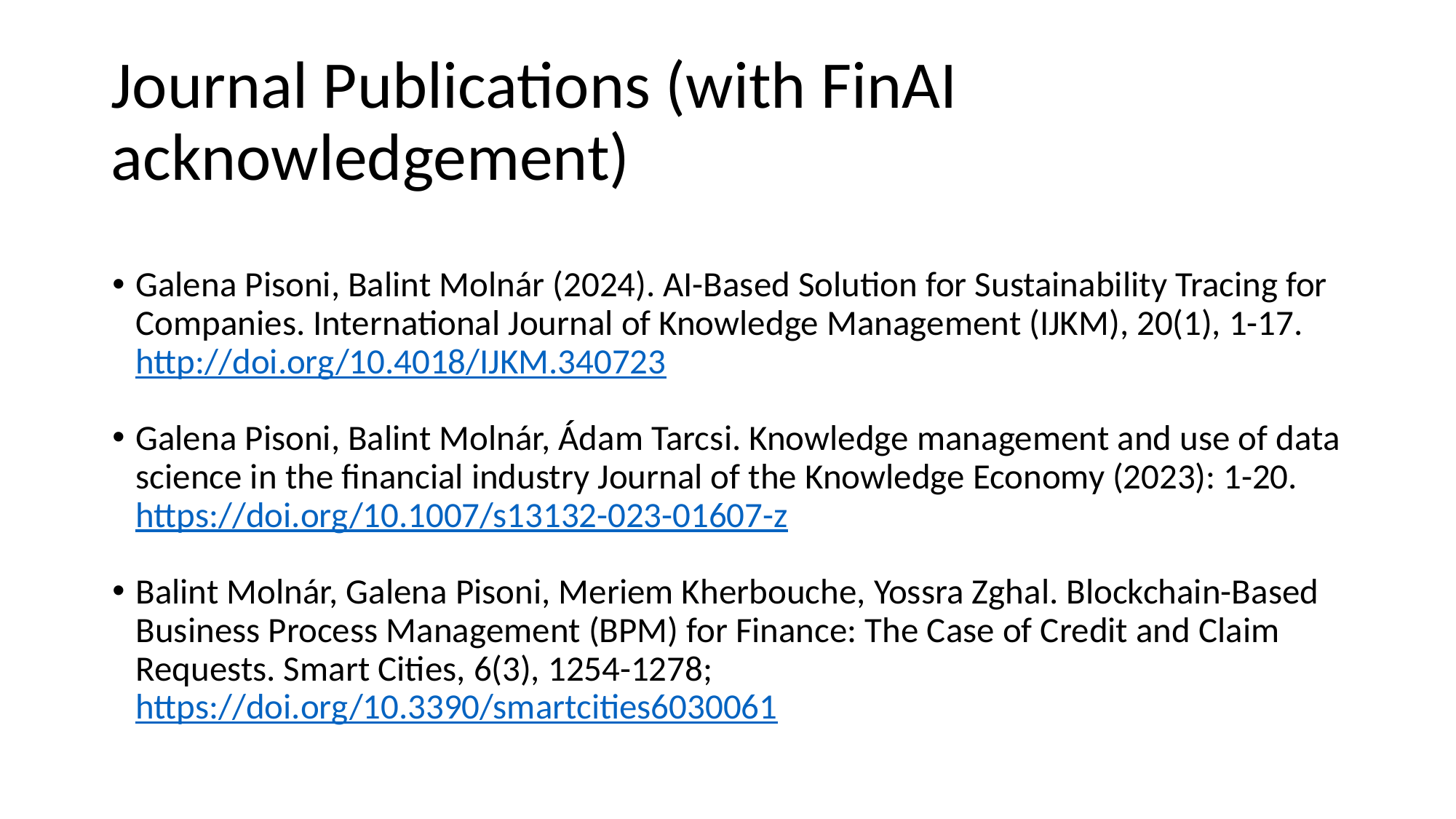

# Journal Publications (with FinAI acknowledgement)

Galena Pisoni, Balint Molnár (2024). AI-Based Solution for Sustainability Tracing for Companies. International Journal of Knowledge Management (IJKM), 20(1), 1-17. http://doi.org/10.4018/IJKM.340723

Galena Pisoni, Balint Molnár, Ádam Tarcsi. Knowledge management and use of data science in the financial industry Journal of the Knowledge Economy (2023): 1-20. https://doi.org/10.1007/s13132-023-01607-z

Balint Molnár, Galena Pisoni, Meriem Kherbouche, Yossra Zghal. Blockchain-Based Business Process Management (BPM) for Finance: The Case of Credit and Claim Requests. Smart Cities, 6(3), 1254-1278; https://doi.org/10.3390/smartcities6030061